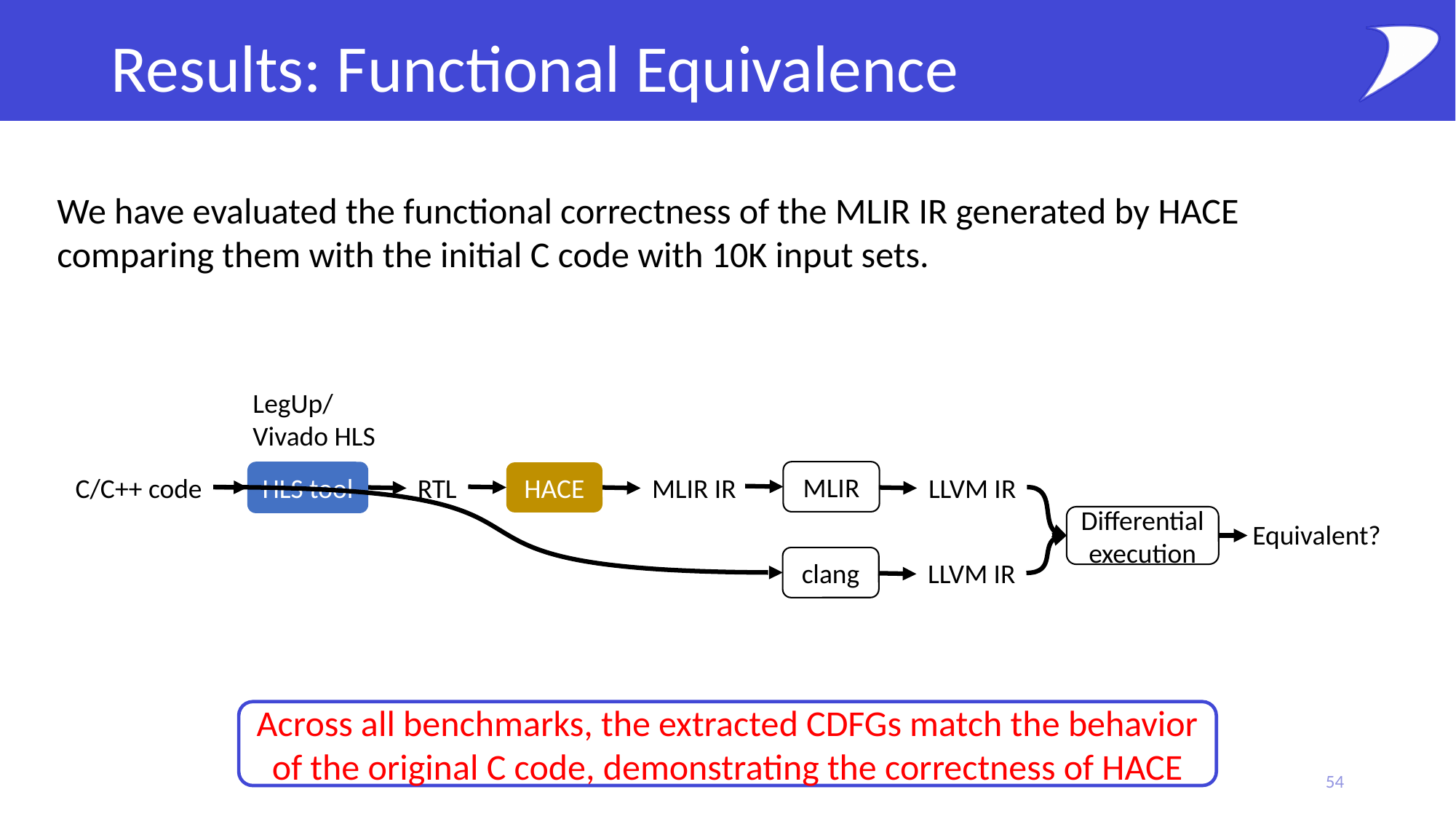

# Results: Functional Equivalence
We have evaluated the functional correctness of the MLIR IR generated by HACE comparing them with the initial C code with 10K input sets.
LegUp/
Vivado HLS
HLS tool
MLIR
HACE
C/C++ code
RTL
MLIR IR
LLVM IR
Differential execution
Equivalent?
clang
LLVM IR
Across all benchmarks, the extracted CDFGs match the behavior of the original C code, demonstrating the correctness of HACE
54